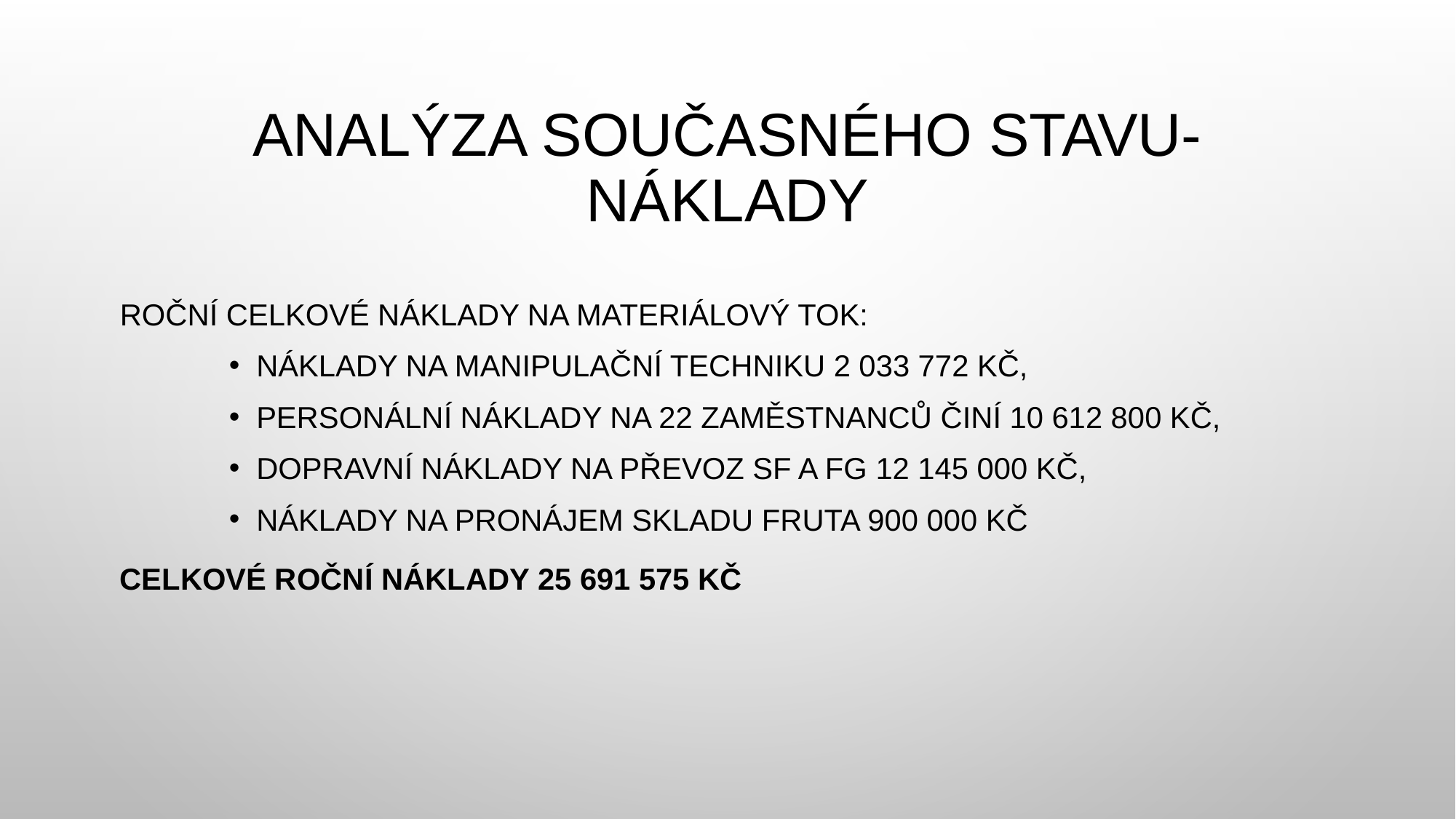

# Analýza současného stavu-náklady
Roční celkové náklady na materiálový tok:
Náklady na manipulační techniku 2 033 772 Kč,
Personální náklady NA 22 zaměstnanců činí 10 612 800 Kč,
Dopravní náklady na převoz SF a FG 12 145 000 Kč,
Náklady na pronájem skladu Fruta 900 000 Kč
Celkové roční náklady 25 691 575 Kč